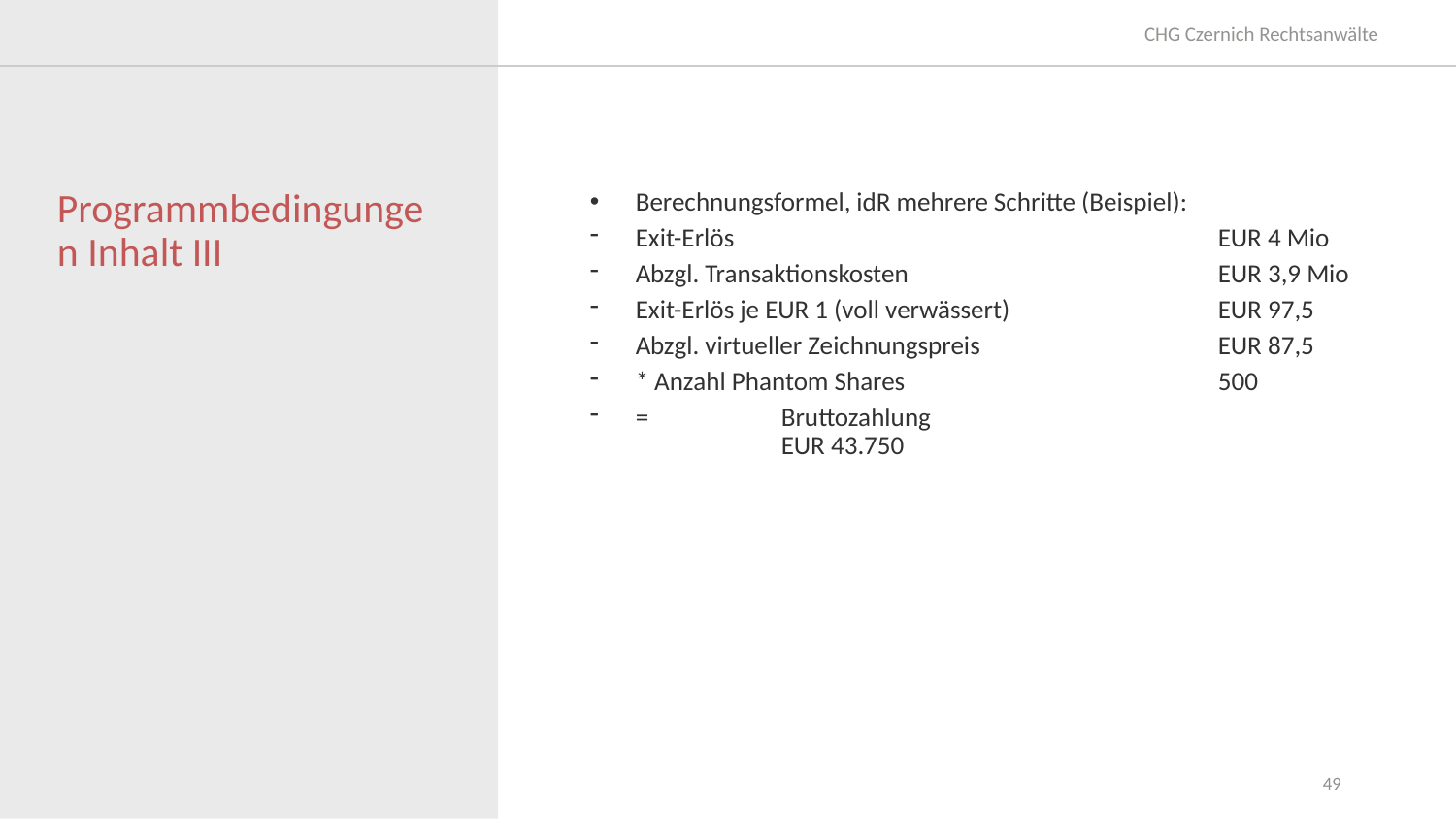

# Programmbedingungen Inhalt III
Berechnungsformel, idR mehrere Schritte (Beispiel):
Exit-Erlös				EUR 4 Mio
Abzgl. Transaktionskosten			EUR 3,9 Mio
Exit-Erlös je EUR 1 (voll verwässert)		EUR 97,5
Abzgl. virtueller Zeichnungspreis		EUR 87,5
* Anzahl Phantom Shares			500
=	Bruttozahlung			EUR 43.750

49